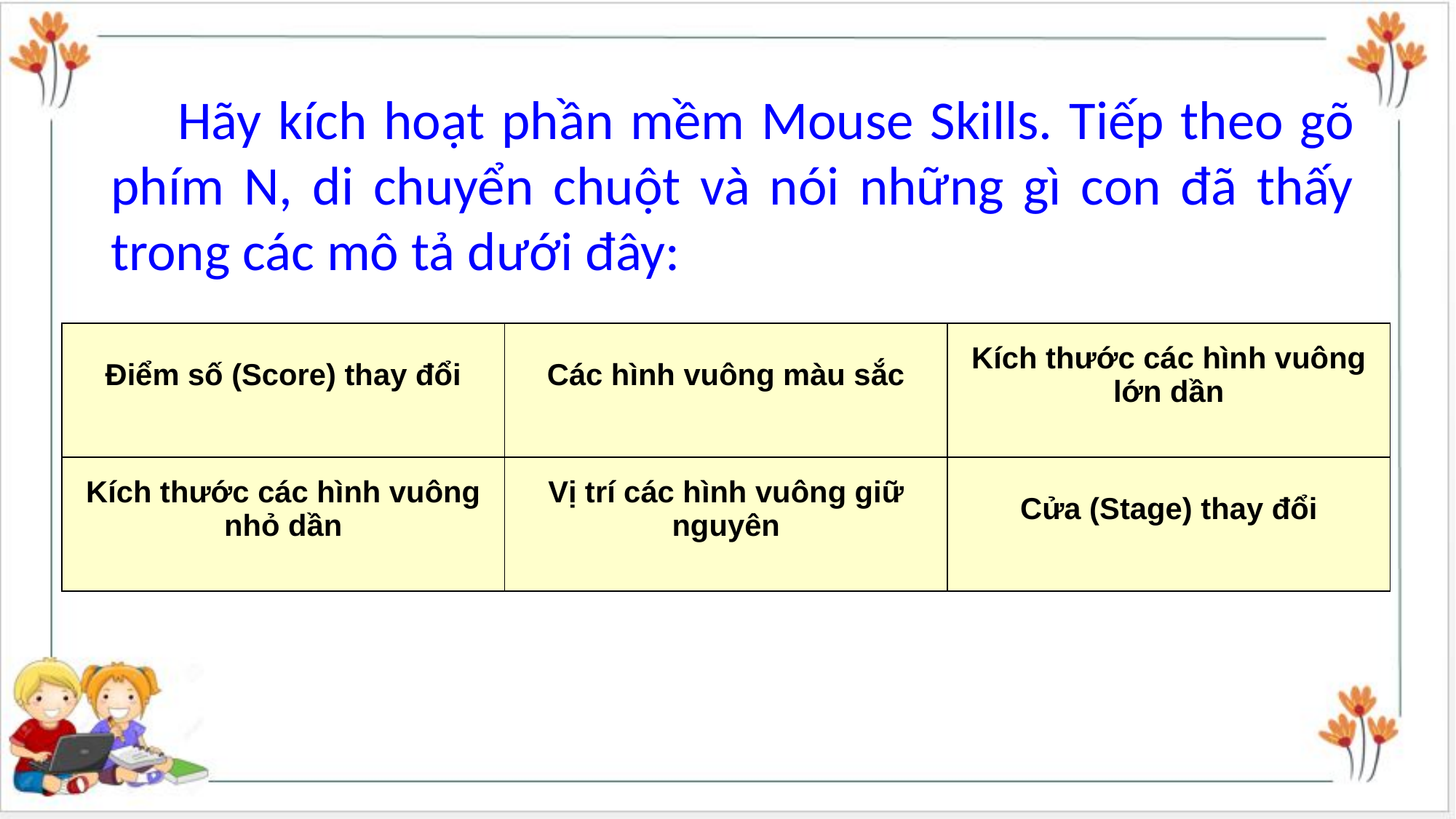

Hãy kích hoạt phần mềm Mouse Skills. Tiếp theo gõ phím N, di chuyển chuột và nói những gì con đã thấy trong các mô tả dưới đây:
| Điểm số (Score) thay đổi | Các hình vuông màu sắc | Kích thước các hình vuông lớn dần |
| --- | --- | --- |
| Kích thước các hình vuông nhỏ dần | Vị trí các hình vuông giữ nguyên | Cửa (Stage) thay đổi |